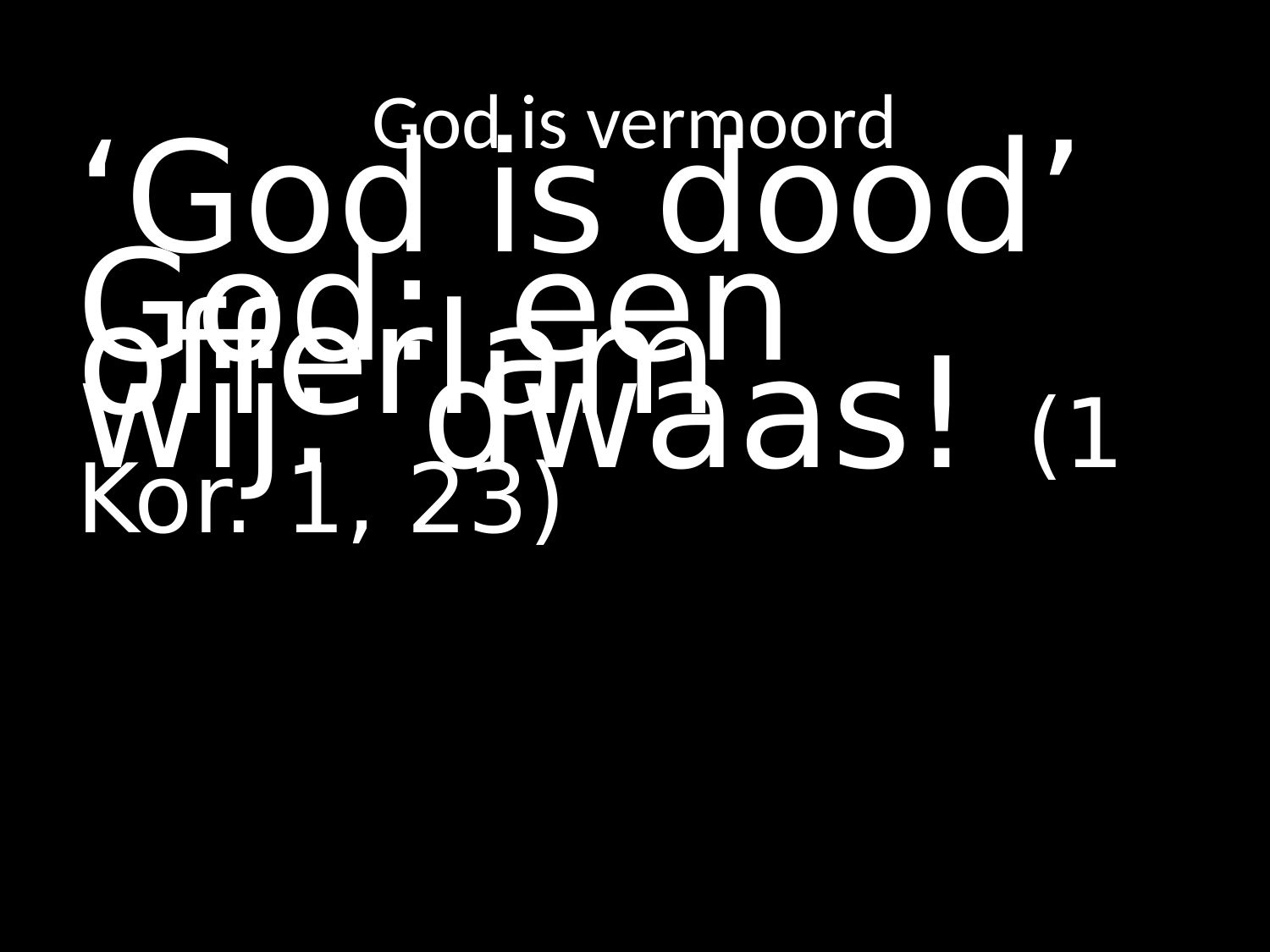

# God is vermoord
‘God is dood’

God:	een offerlam
wij:			dwaas!		(1 Kor. 1, 23)